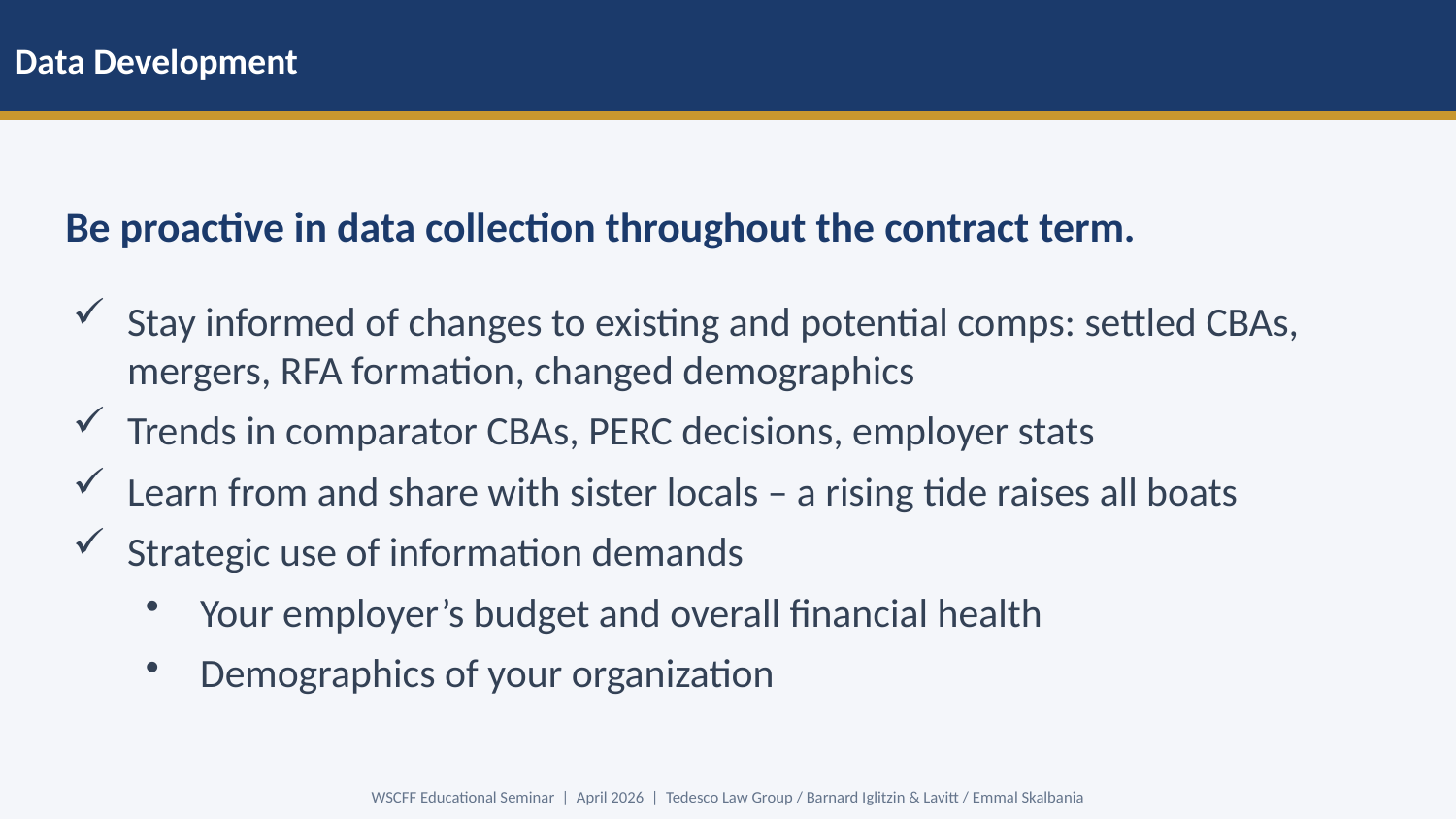

Data Development

Be proactive in data collection throughout the contract term.
Stay informed of changes to existing and potential comps: settled CBAs, mergers, RFA formation, changed demographics
Trends in comparator CBAs, PERC decisions, employer stats
Learn from and share with sister locals – a rising tide raises all boats
Strategic use of information demands
Your employer’s budget and overall financial health
Demographics of your organization
WSCFF Educational Seminar  |  April 2026  |  Tedesco Law Group / Barnard Iglitzin & Lavitt / Emmal Skalbania